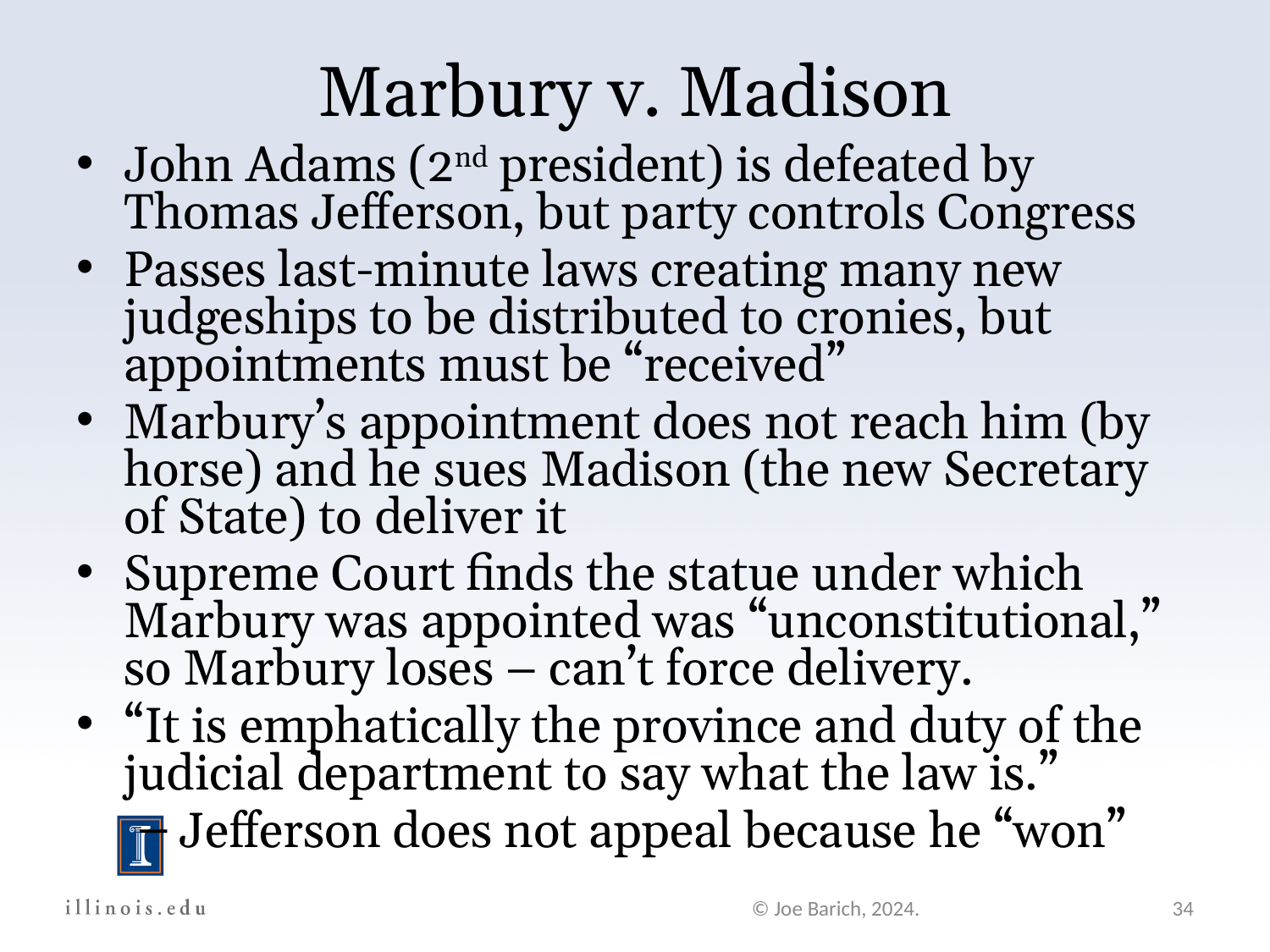

Marbury v. Madison
John Adams (2nd president) is defeated by Thomas Jefferson, but party controls Congress
Passes last-minute laws creating many new judgeships to be distributed to cronies, but appointments must be “received”
Marbury’s appointment does not reach him (by horse) and he sues Madison (the new Secretary of State) to deliver it
Supreme Court finds the statue under which Marbury was appointed was “unconstitutional,” so Marbury loses – can’t force delivery.
“It is emphatically the province and duty of the judicial department to say what the law is.”
Jefferson does not appeal because he “won”
© Joe Barich, 2024.
34